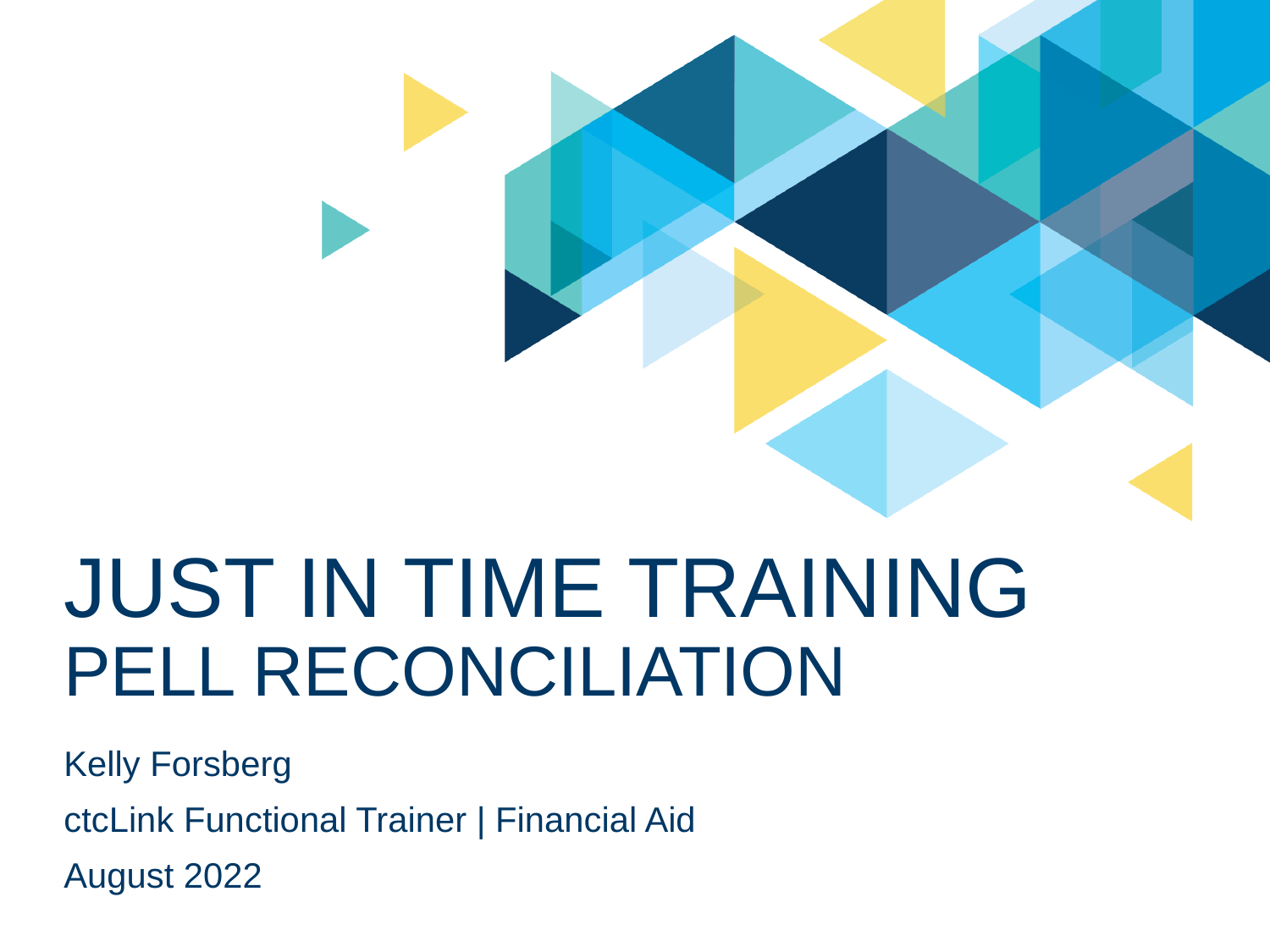

# JUST IN TIME TRAINING PELL reconciliation
Kelly Forsberg
ctcLink Functional Trainer | Financial Aid
August 2022